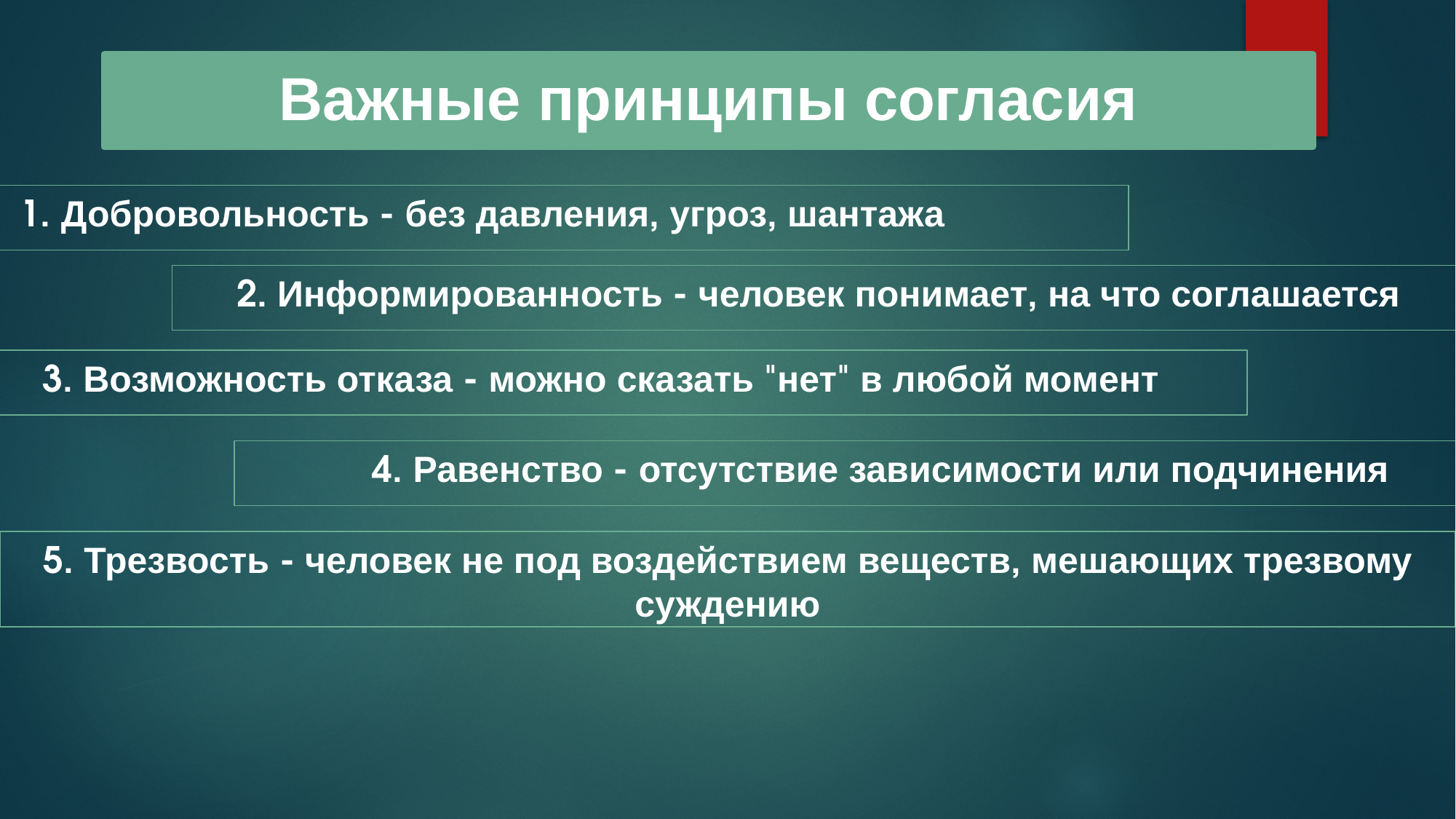

# Важные принципы согласия
1. Добровольность - без давления, угроз, шантажа
2. Информированность - человек понимает, на что соглашается
3. Возможность отказа - можно сказать "нет" в любой момент
4. Равенство - отсутствие зависимости или подчинения
5. Трезвость - человек не под воздействием веществ, мешающих трезвому суждению